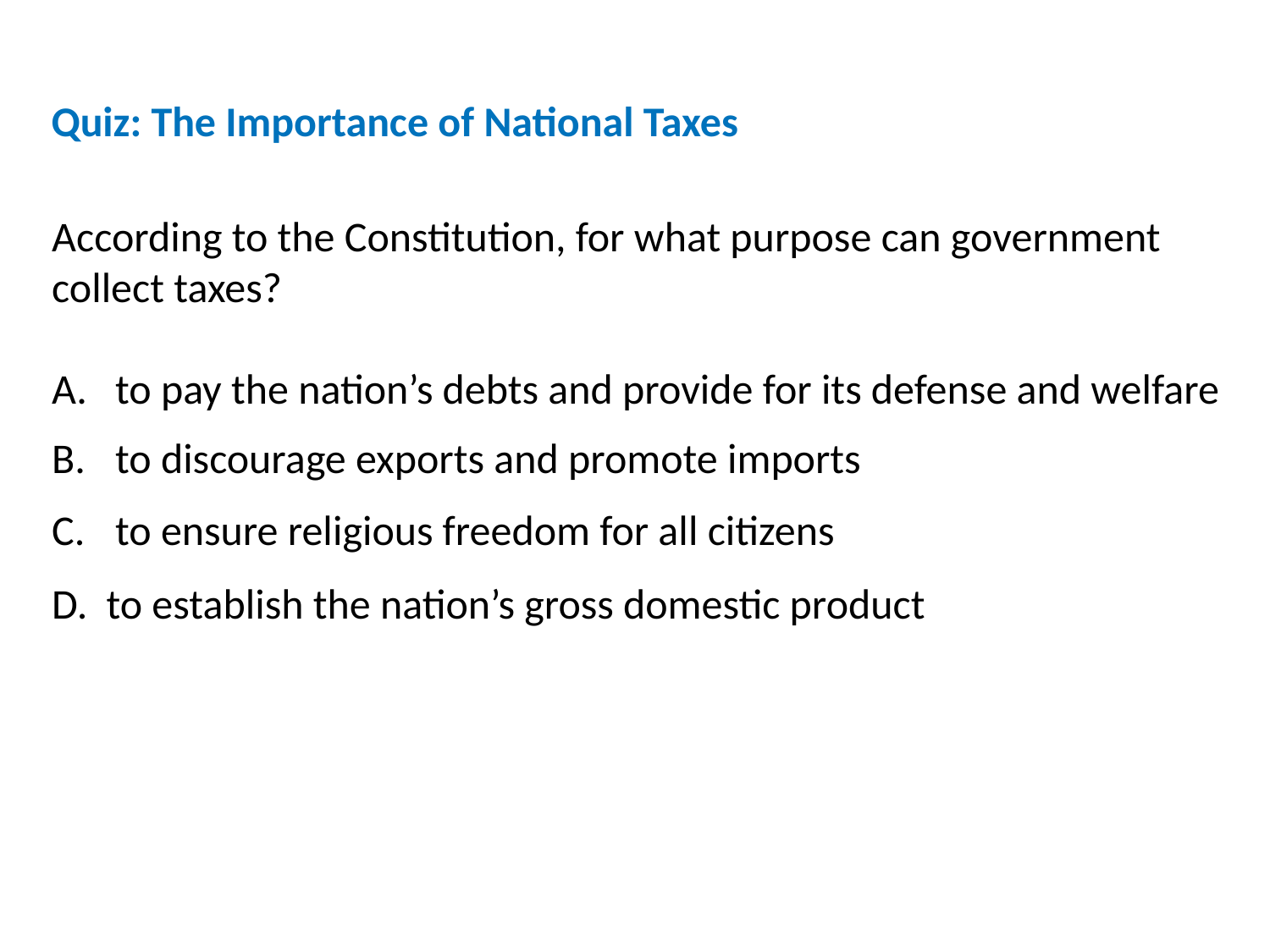

Quiz: The Importance of National Taxes
According to the Constitution, for what purpose can government collect taxes?

to pay the nation’s debts and provide for its defense and welfare

to discourage exports and promote imports

to ensure religious freedom for all citizens

D.  to establish the nation’s gross domestic product